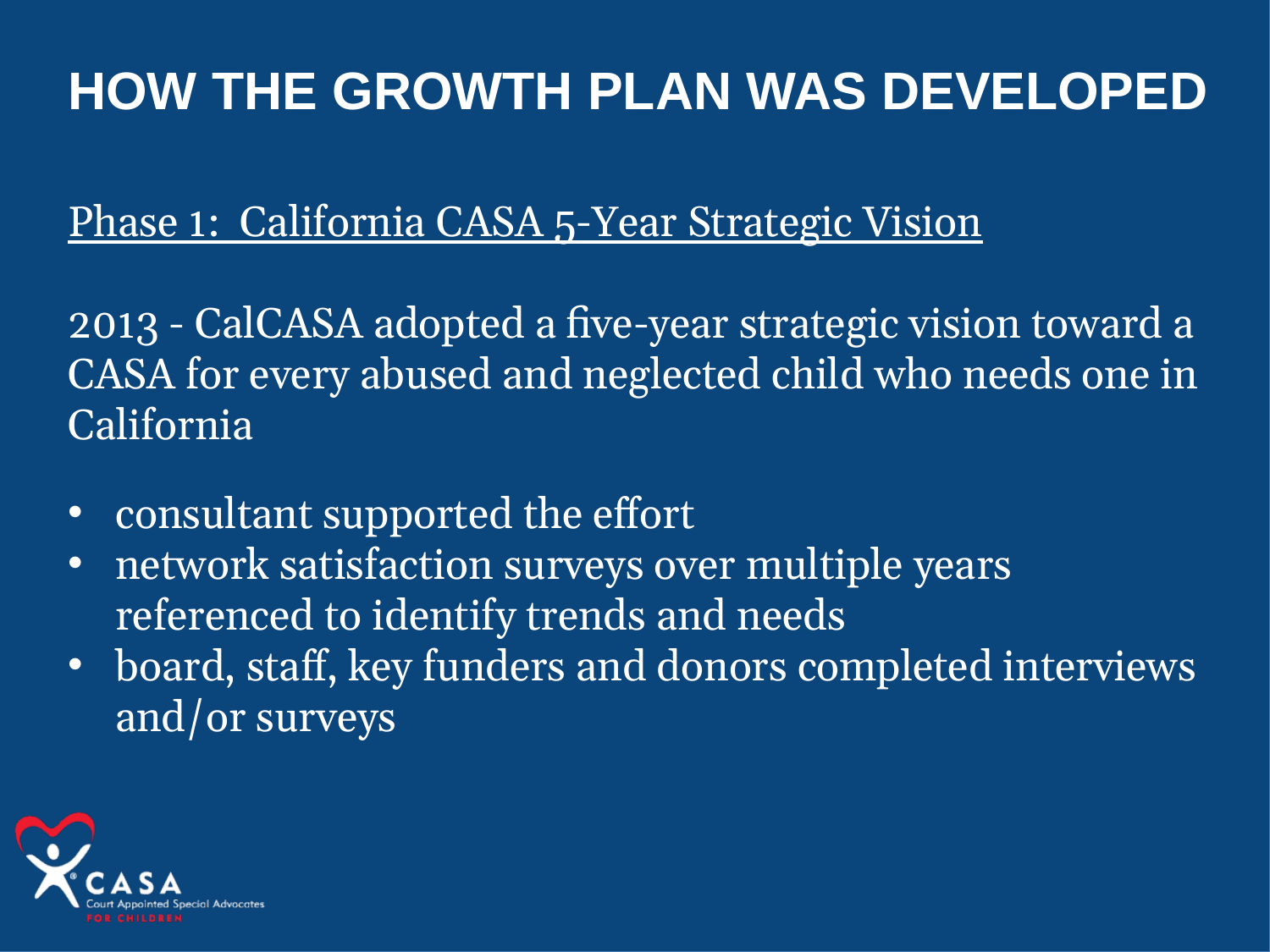

How the Growth Plan Was Developed
Phase 1:  California CASA 5-Year Strategic Vision

2013 - CalCASA adopted a five-year strategic vision toward a CASA for every abused and neglected child who needs one in California

consultant supported the effort
network satisfaction surveys over multiple years  referenced to identify trends and needs
board, staff, key funders and donors completed interviews and/or surveys